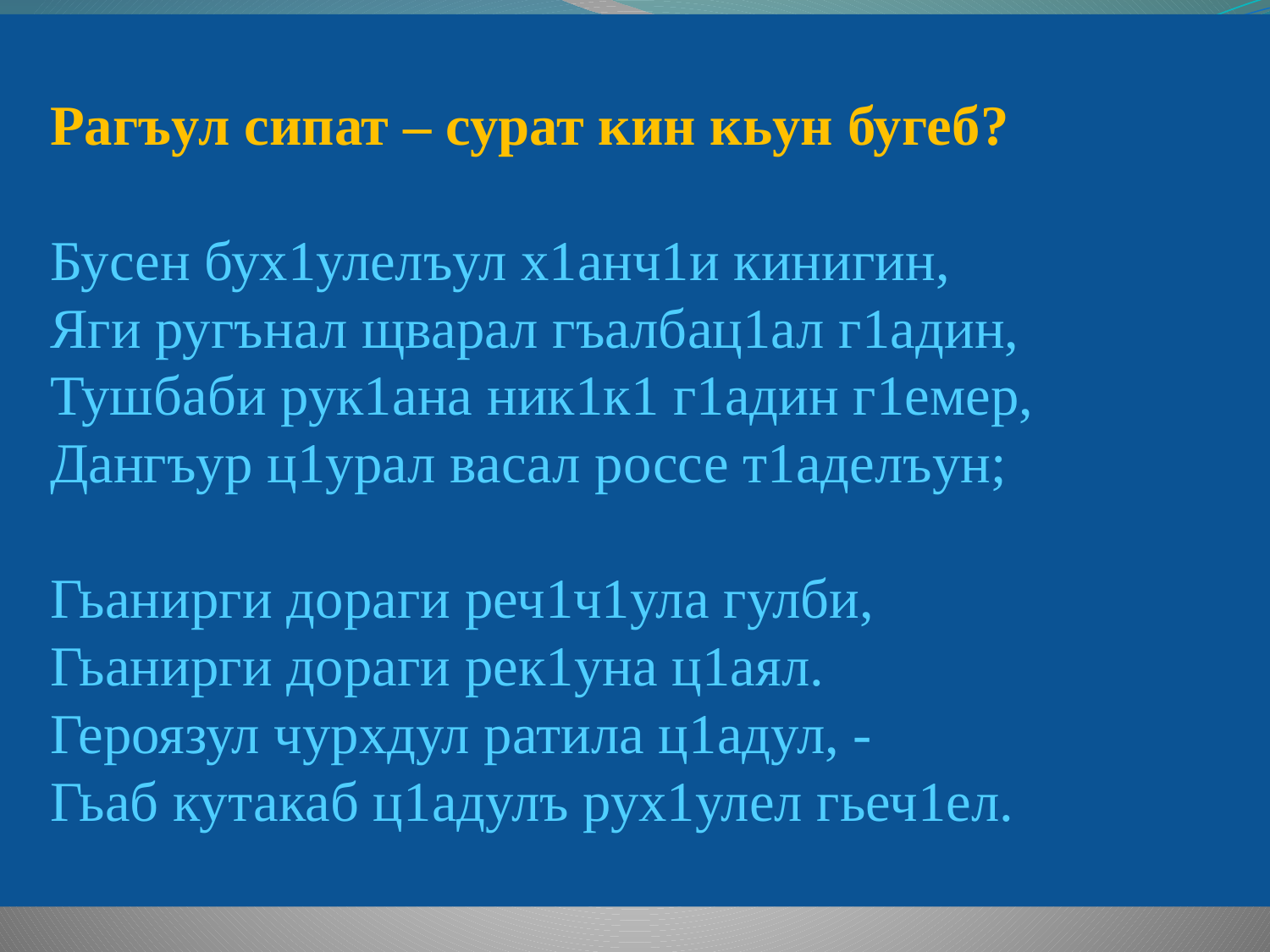

Рагъул сипат – сурат кин кьун бугеб?

Бусен бух1улелъул х1анч1и кинигин,
Яги ругънал щварал гъалбац1ал г1адин,
Тушбаби рук1ана ник1к1 г1адин г1емер,
Дангъур ц1урал васал россе т1аделъун;

Гьанирги дораги реч1ч1ула гулби,
Гьанирги дораги рек1уна ц1аял.
Героязул чурхдул ратила ц1адул, -
Гьаб кутакаб ц1адулъ рух1улел гьеч1ел.